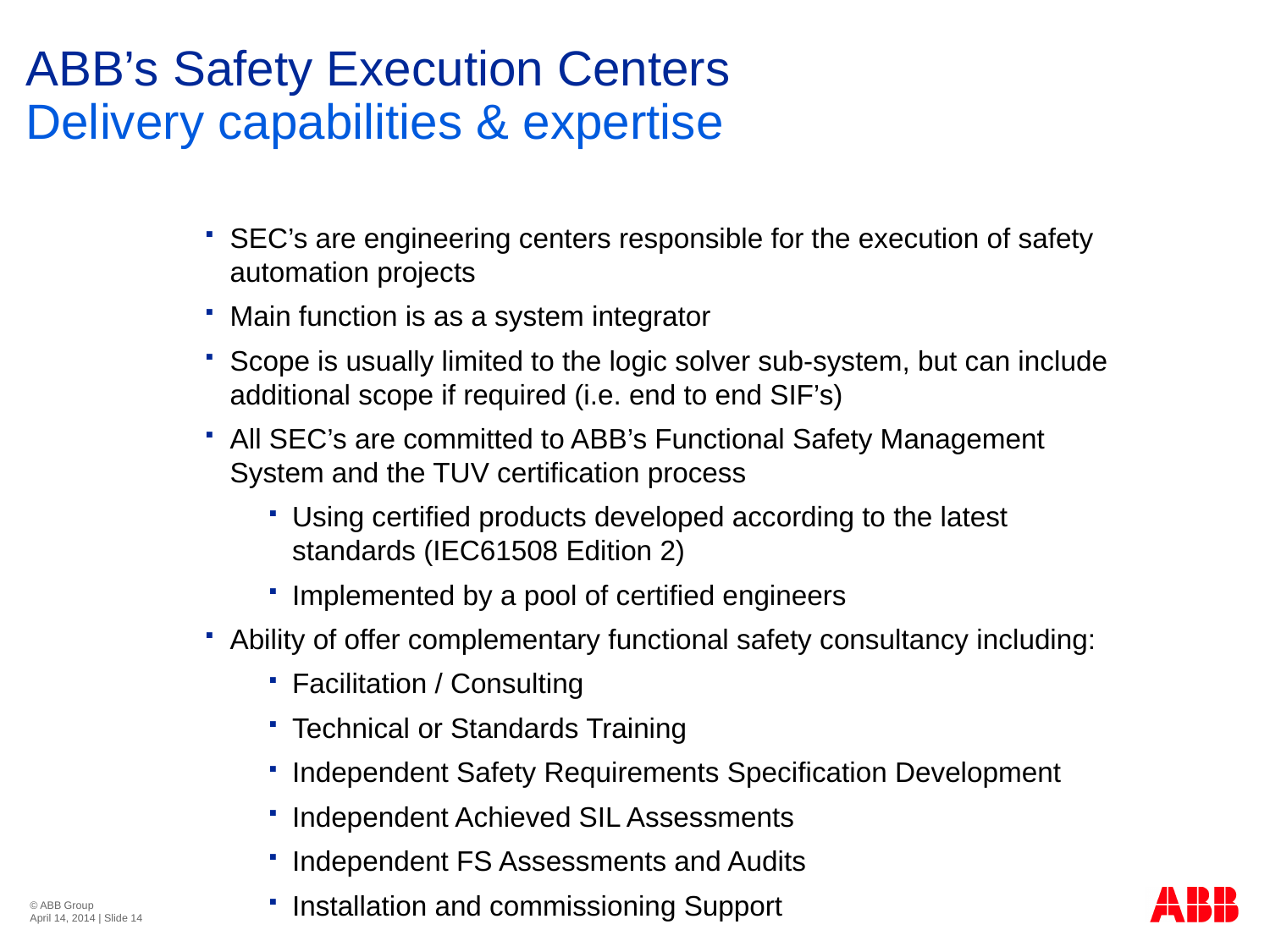

# ABB’s Safety Execution Centers Delivery capabilities & expertise
SEC’s are engineering centers responsible for the execution of safety automation projects
Main function is as a system integrator
Scope is usually limited to the logic solver sub-system, but can include additional scope if required (i.e. end to end SIF’s)
All SEC’s are committed to ABB’s Functional Safety Management System and the TUV certification process
Using certified products developed according to the latest standards (IEC61508 Edition 2)
Implemented by a pool of certified engineers
Ability of offer complementary functional safety consultancy including:
Facilitation / Consulting
Technical or Standards Training
Independent Safety Requirements Specification Development
Independent Achieved SIL Assessments
Independent FS Assessments and Audits
Installation and commissioning Support

© ABB Group
April 14, 2014 | Slide 14